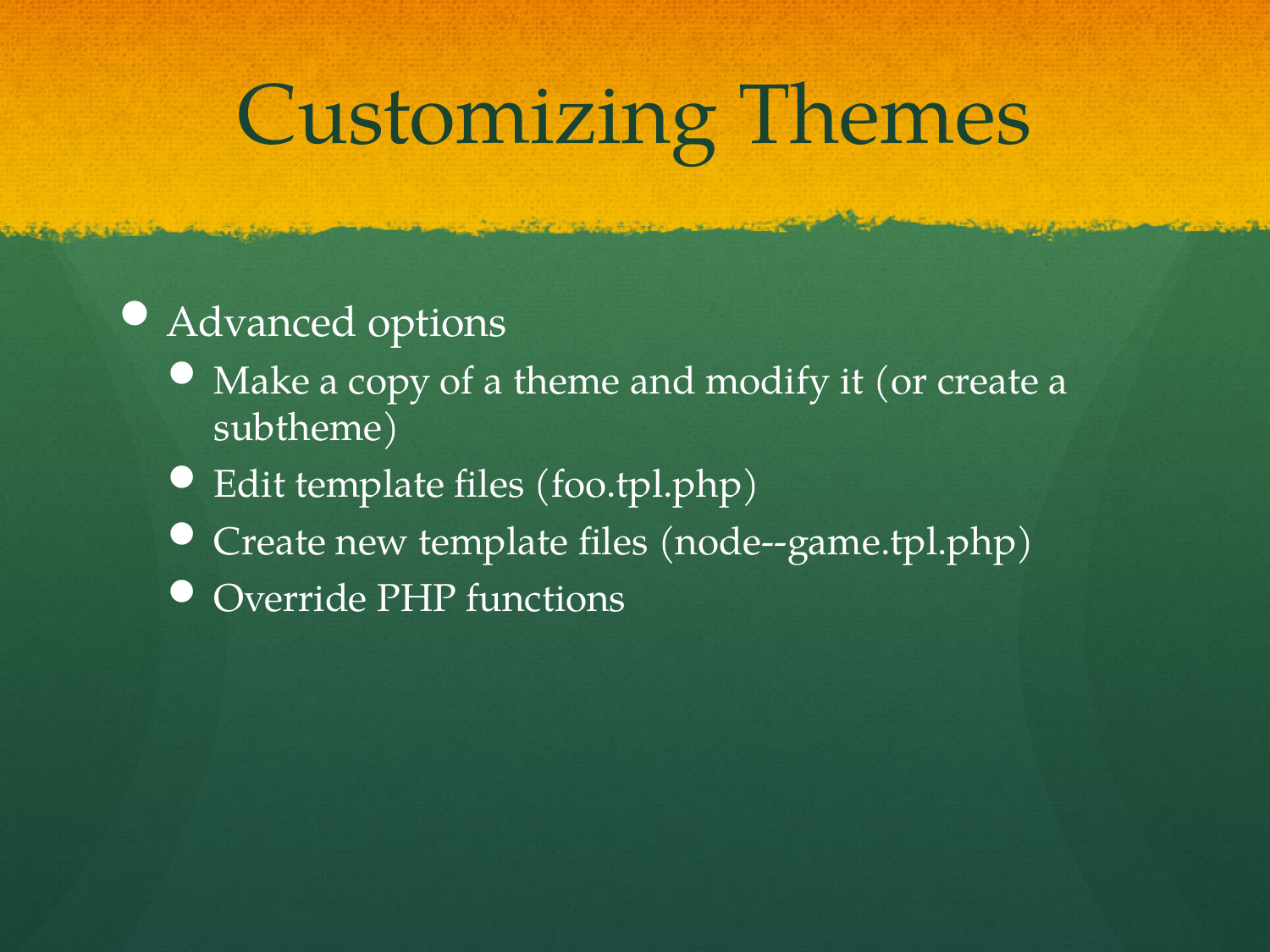

# Customizing Themes
Advanced options
Make a copy of a theme and modify it (or create a subtheme)
Edit template files (foo.tpl.php)
Create new template files (node--game.tpl.php)
Override PHP functions